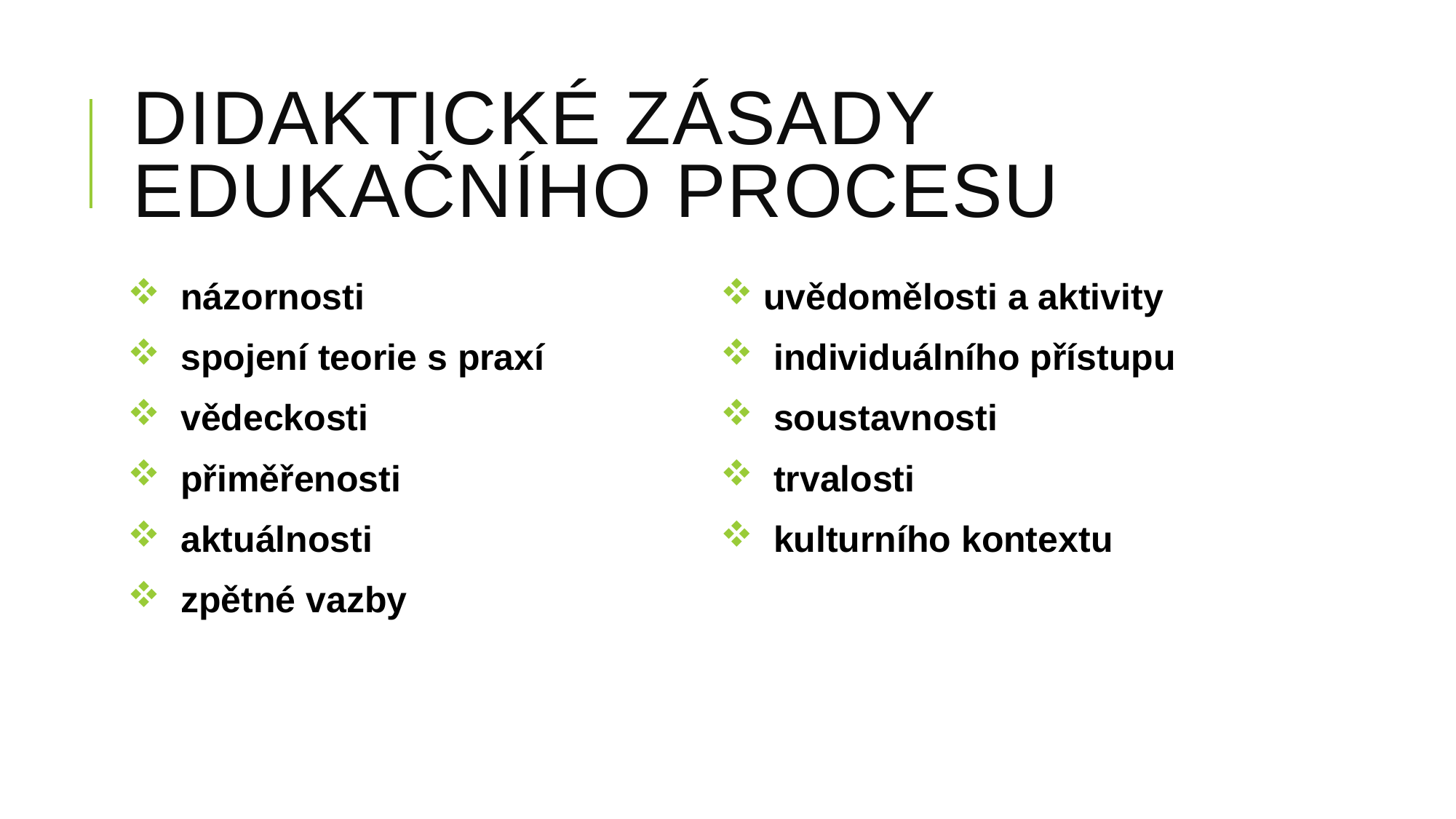

# Didaktické zásady edukačního procesu
 názornosti
 spojení teorie s praxí
 vědeckosti
 přiměřenosti
 aktuálnosti
 zpětné vazby

uvědomělosti a aktivity
 individuálního přístupu
 soustavnosti
 trvalosti
 kulturního kontextu